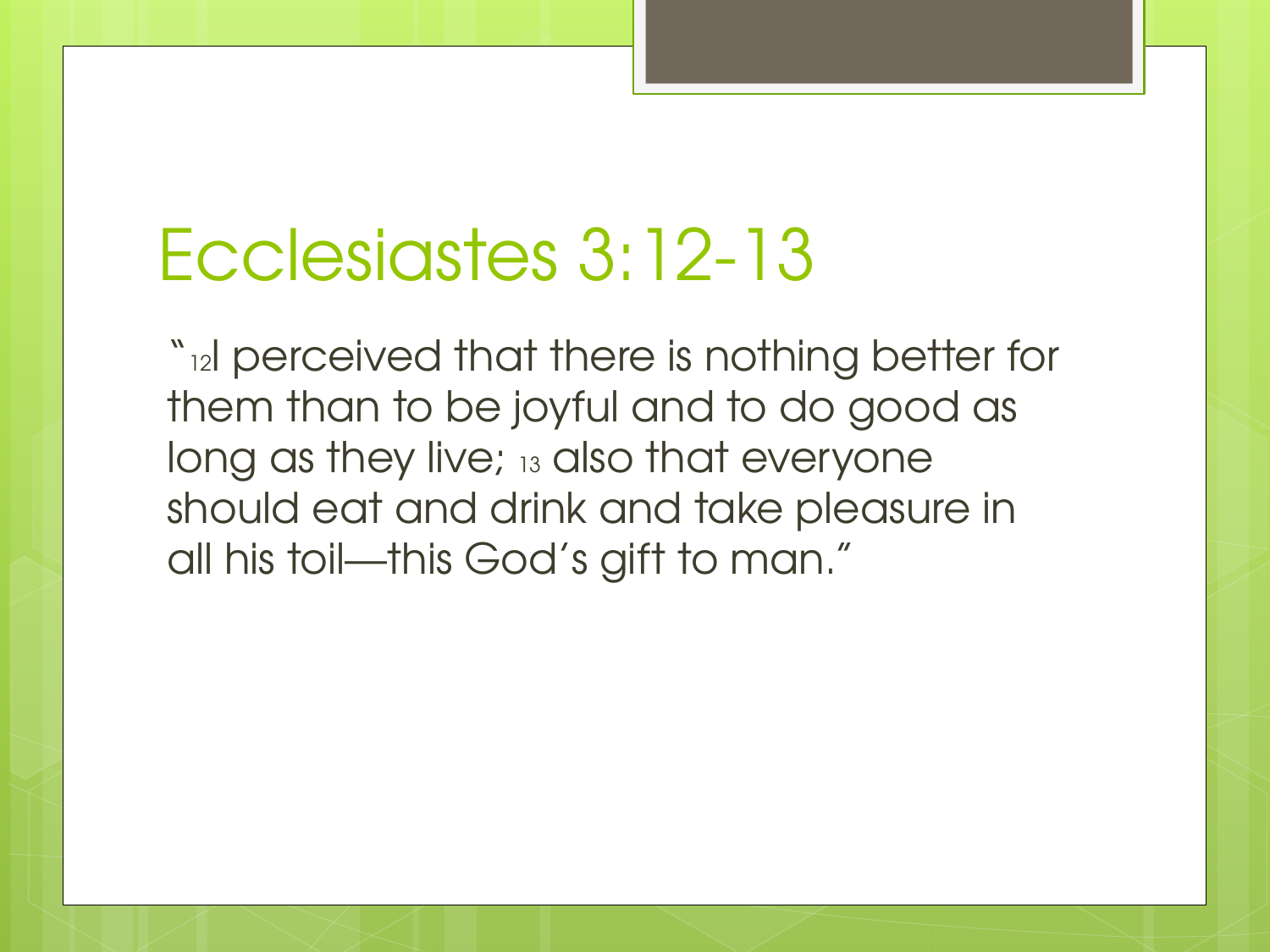

# Ecclesiastes 3:12-13
“12I perceived that there is nothing better for them than to be joyful and to do good as long as they live; 13 also that everyone should eat and drink and take pleasure in all his toil—this God’s gift to man.”